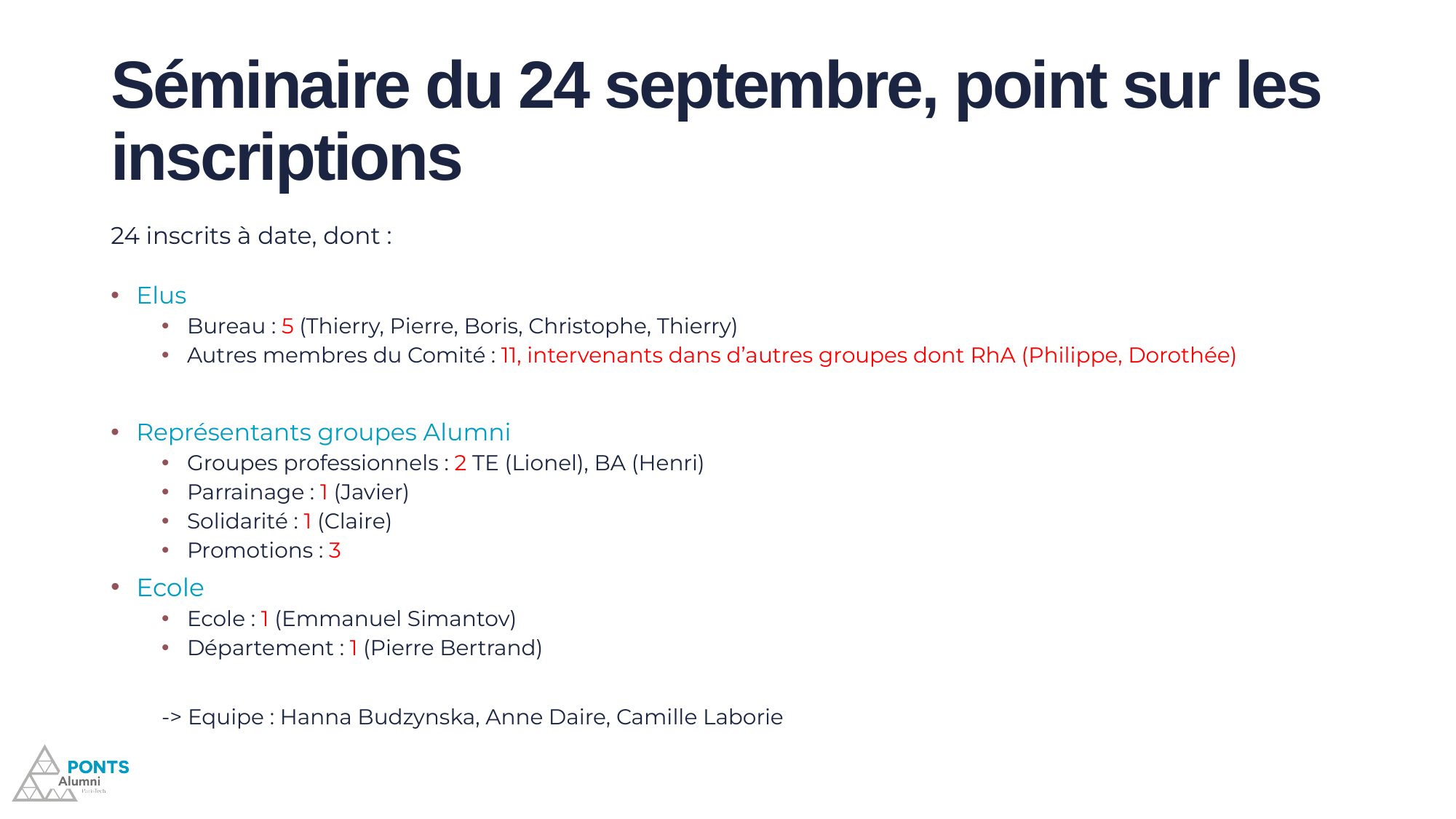

# Séminaire du 24 septembre, point sur les inscriptions
24 inscrits à date, dont :

Elus
Bureau : 5 (Thierry, Pierre, Boris, Christophe, Thierry)
Autres membres du Comité : 11, intervenants dans d’autres groupes dont RhA (Philippe, Dorothée)

Représentants groupes Alumni
Groupes professionnels : 2 TE (Lionel), BA (Henri)
Parrainage : 1 (Javier)
Solidarité : 1 (Claire)
Promotions : 3
Ecole
Ecole : 1 (Emmanuel Simantov)
Département : 1 (Pierre Bertrand)

-> Equipe : Hanna Budzynska, Anne Daire, Camille Laborie